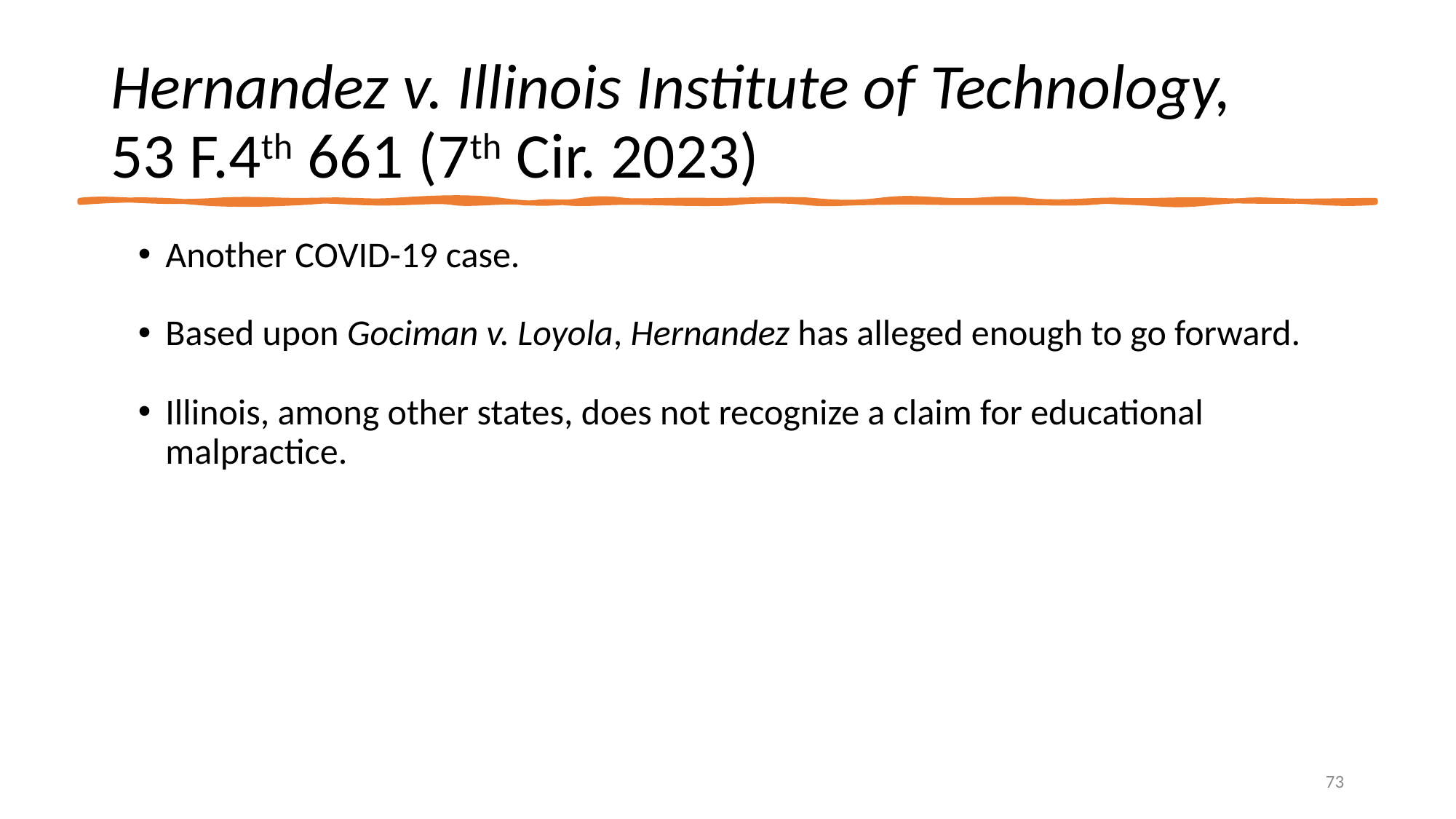

# Hernandez v. Illinois Institute of Technology, 53 F.4th 661 (7th Cir. 2023)

Another COVID-19 case.

Based upon Gociman v. Loyola, Hernandez has alleged enough to go forward.

Illinois, among other states, does not recognize a claim for educational malpractice.

73